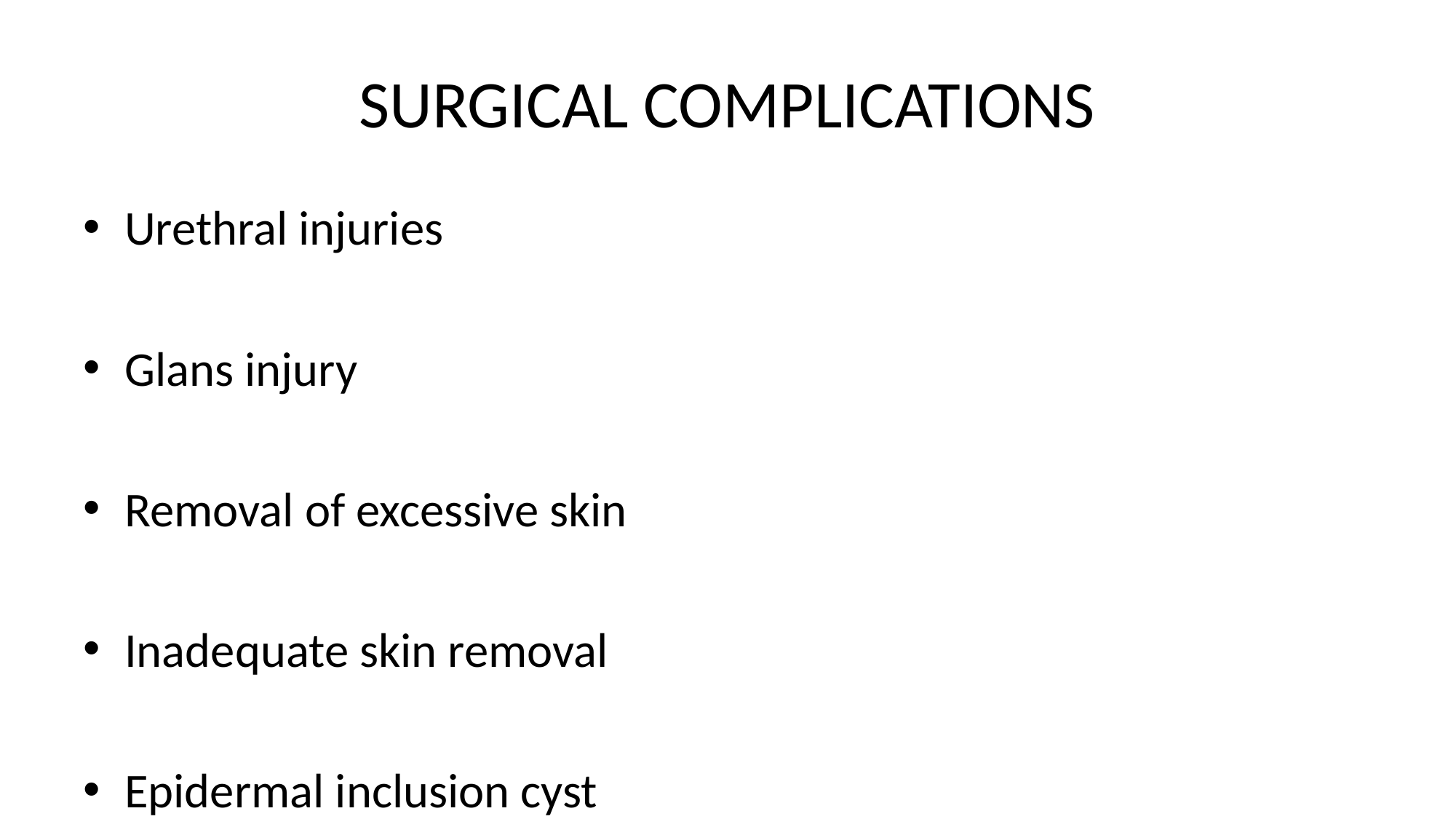

# SURGICAL COMPLICATIONS
Urethral injuries

Glans injury

Removal of excessive skin

Inadequate skin removal

Epidermal inclusion cyst

Abnormal scarring, resulting in adhesions, cicatrix, or penile curvature

Anesthetic complications